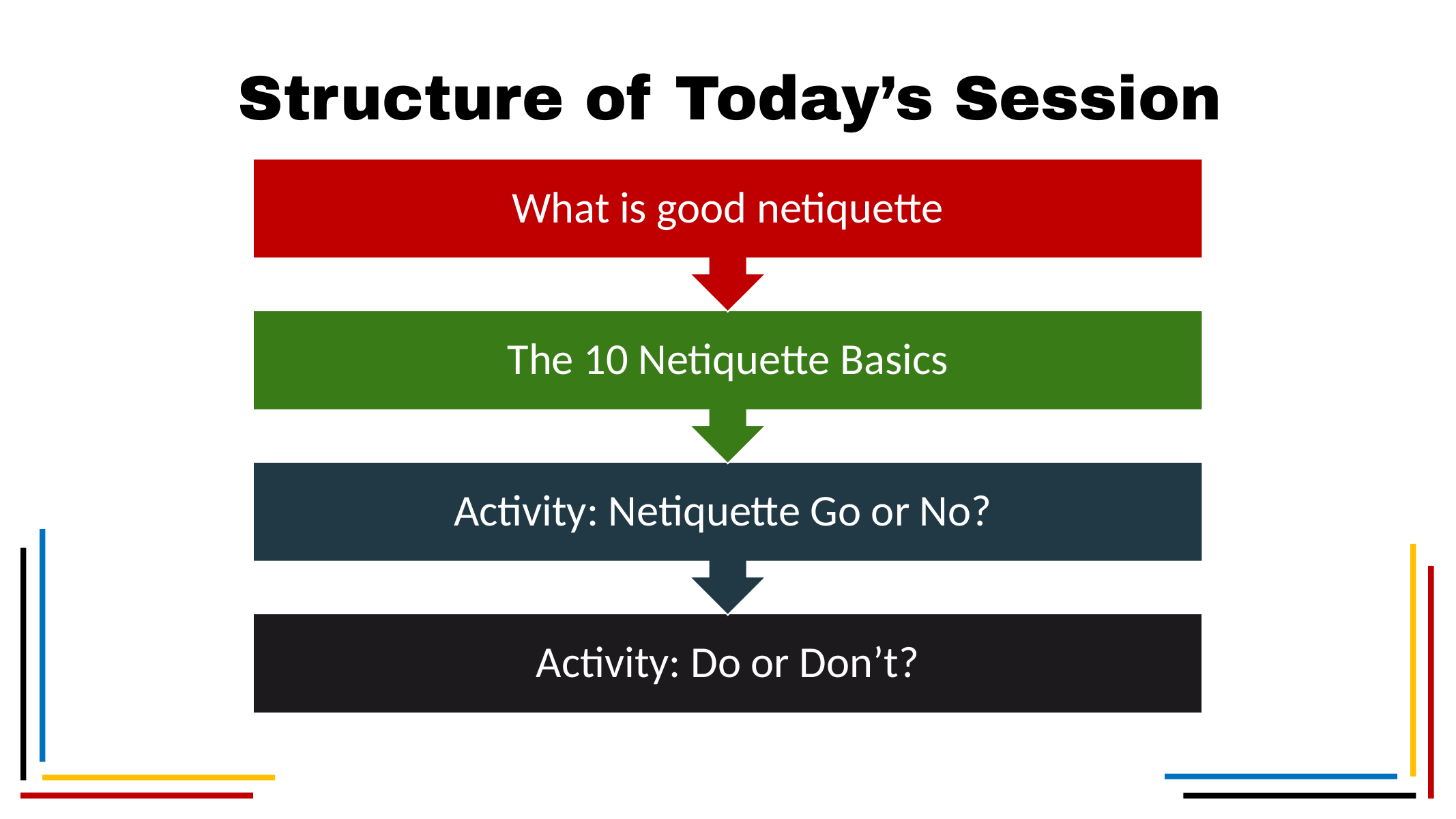

# Structure of Today’s Session
Activity: Do or Don’t?
Activity: Netiquette Go or No?
The 10 Netiquette Basics
What is good netiquette